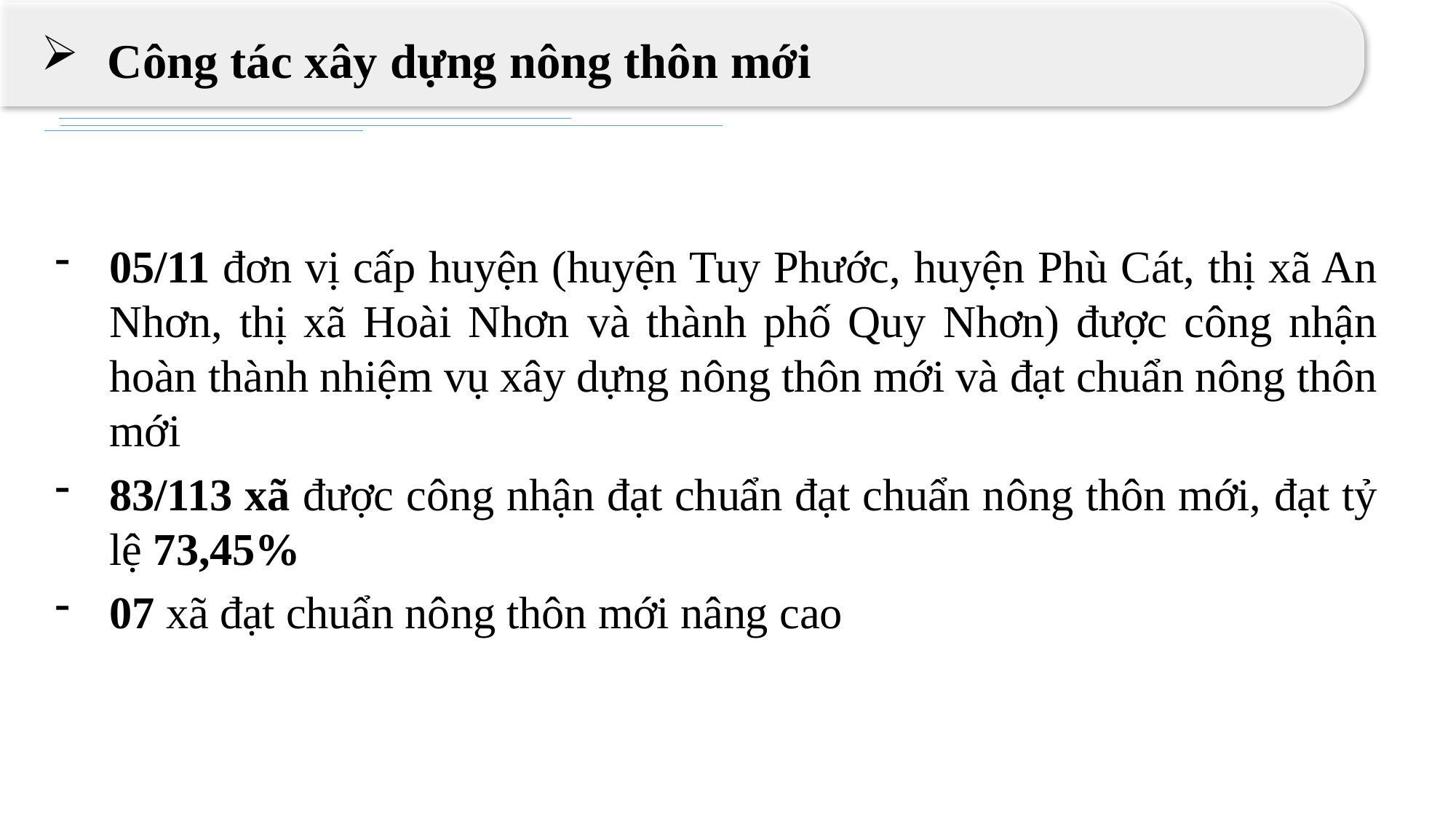

Công tác xây dựng nông thôn mới

05/11 đơn vị cấp huyện (huyện Tuy Phước, huyện Phù Cát, thị xã An Nhơn, thị xã Hoài Nhơn và thành phố Quy Nhơn) được công nhận hoàn thành nhiệm vụ xây dựng nông thôn mới và đạt chuẩn nông thôn mới
83/113 xã được công nhận đạt chuẩn đạt chuẩn nông thôn mới, đạt tỷ lệ 73,45%
07 xã đạt chuẩn nông thôn mới nâng cao